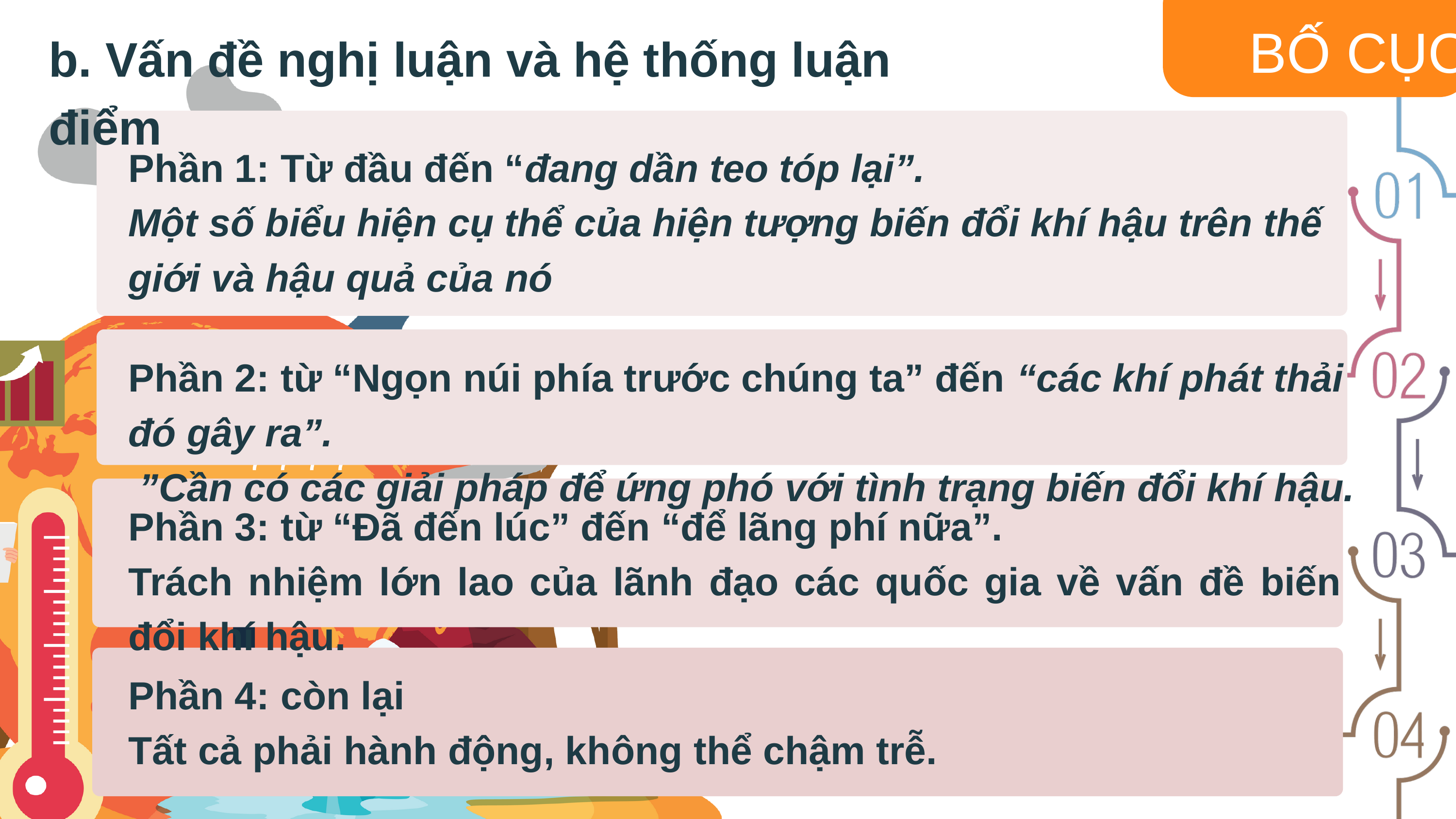

BỐ CỤC
b. Vấn đề nghị luận và hệ thống luận điểm

Phần 1: Từ đầu đến “đang dần teo tóp lại”.
Một số biểu hiện cụ thể của hiện tượng biến đổi khí hậu trên thế giới và hậu quả của nó

Phần 2: từ “Ngọn núi phía trước chúng ta” đến “các khí phát thải đó gây ra”.
 ”Cần có các giải pháp để ứng phó với tình trạng biến đổi khí hậu.

Phần 3: từ “Đã đến lúc” đến “để lãng phí nữa”.
Trách nhiệm lớn lao của lãnh đạo các quốc gia về vấn đề biến đổi khí hậu.

Phần 4: còn lại
Tất cả phải hành động, không thể chậm trễ.